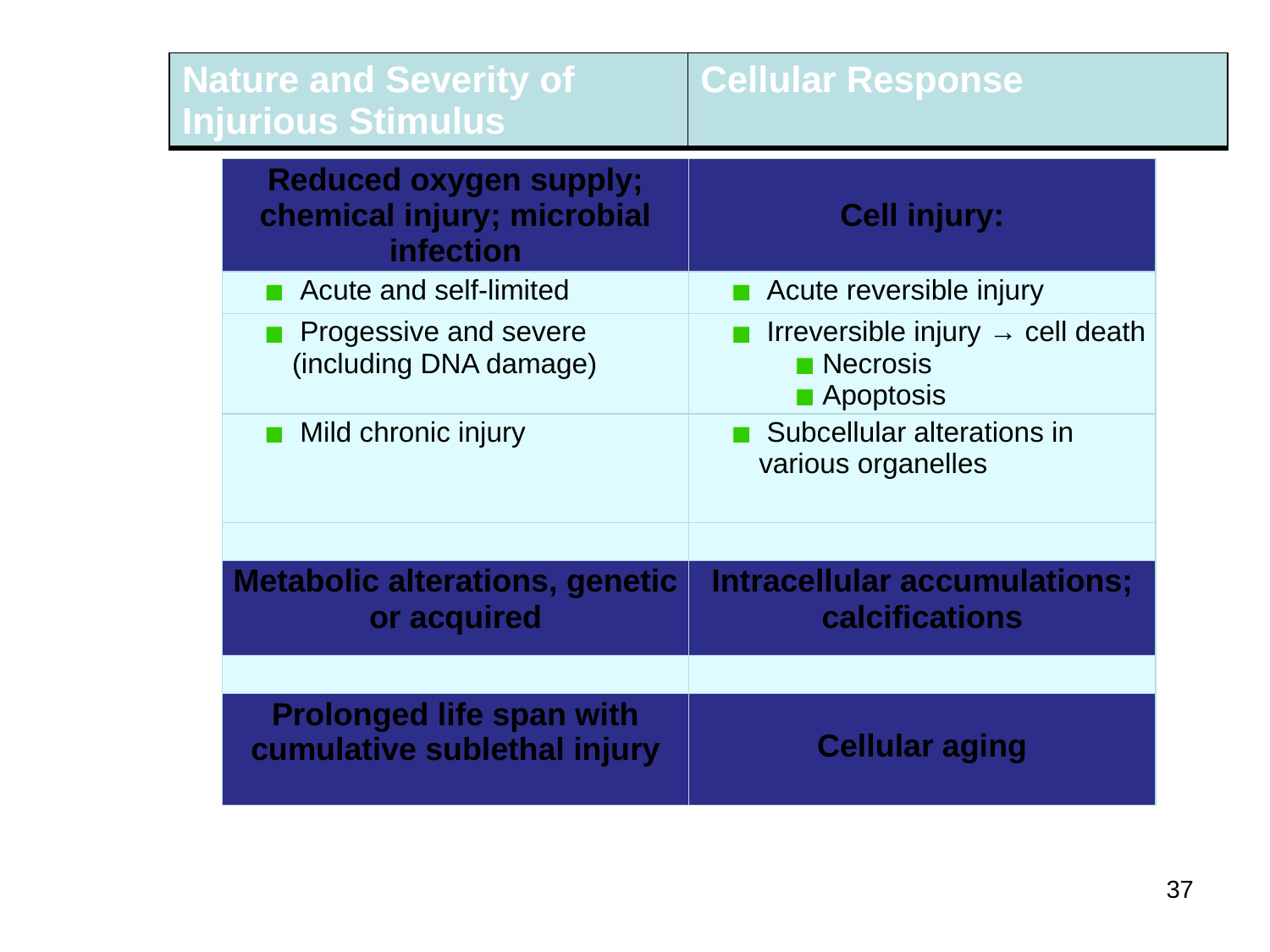

| Nature and Severity of Injurious Stimulus | Cellular Response |
| --- | --- |
| Reduced oxygen supply; chemical injury; microbial infection | Cell injury: |
| --- | --- |
| Acute and self-limited | Acute reversible injury |
| Progessive and severe (including DNA damage) | Irreversible injury → cell death Necrosis Apoptosis |
| Mild chronic injury | Subcellular alterations in various organelles |
|  |  |
| Metabolic alterations, genetic or acquired | Intracellular accumulations; calcifications |
|  |  |
| Prolonged life span with cumulative sublethal injury | Cellular aging |
37